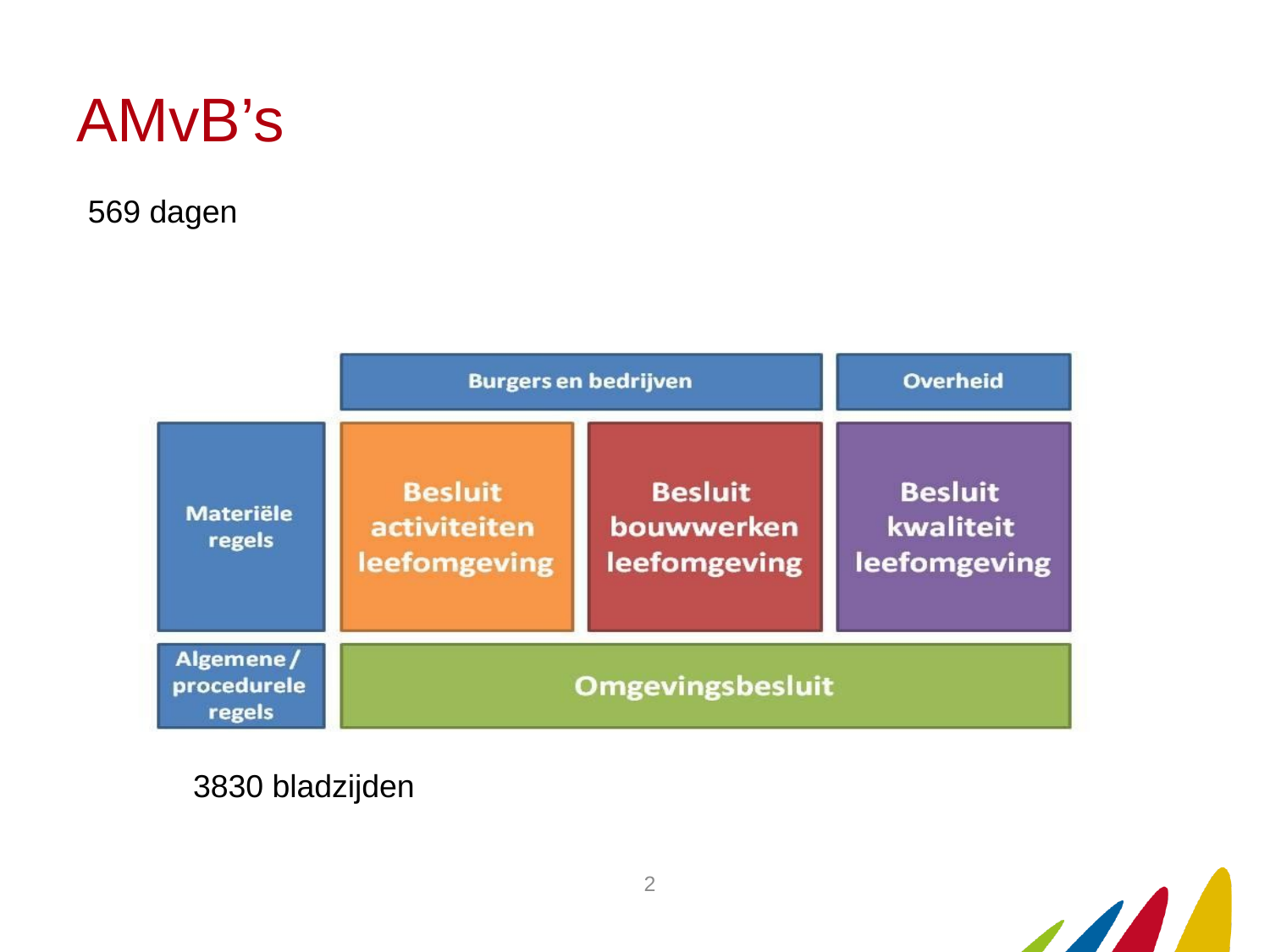

# AMvB’s
569 dagen

3830 bladzijden
2